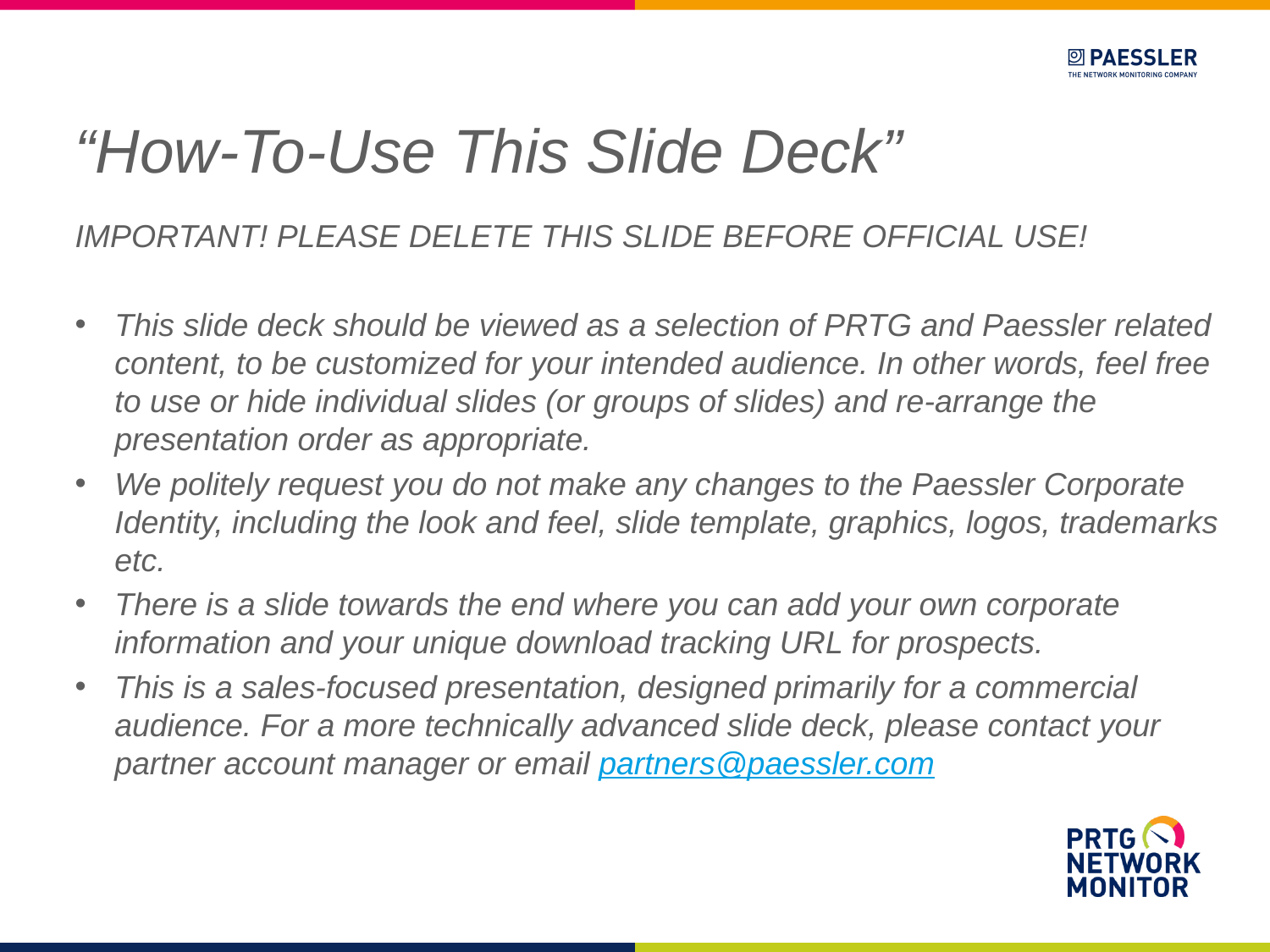

# “How-To-Use This Slide Deck”
IMPORTANT! PLEASE DELETE THIS SLIDE BEFORE OFFICIAL USE!

This slide deck should be viewed as a selection of PRTG and Paessler related content, to be customized for your intended audience. In other words, feel free to use or hide individual slides (or groups of slides) and re-arrange the presentation order as appropriate.
We politely request you do not make any changes to the Paessler Corporate Identity, including the look and feel, slide template, graphics, logos, trademarks etc.
There is a slide towards the end where you can add your own corporate information and your unique download tracking URL for prospects.
This is a sales-focused presentation, designed primarily for a commercial audience. For a more technically advanced slide deck, please contact your partner account manager or email partners@paessler.com